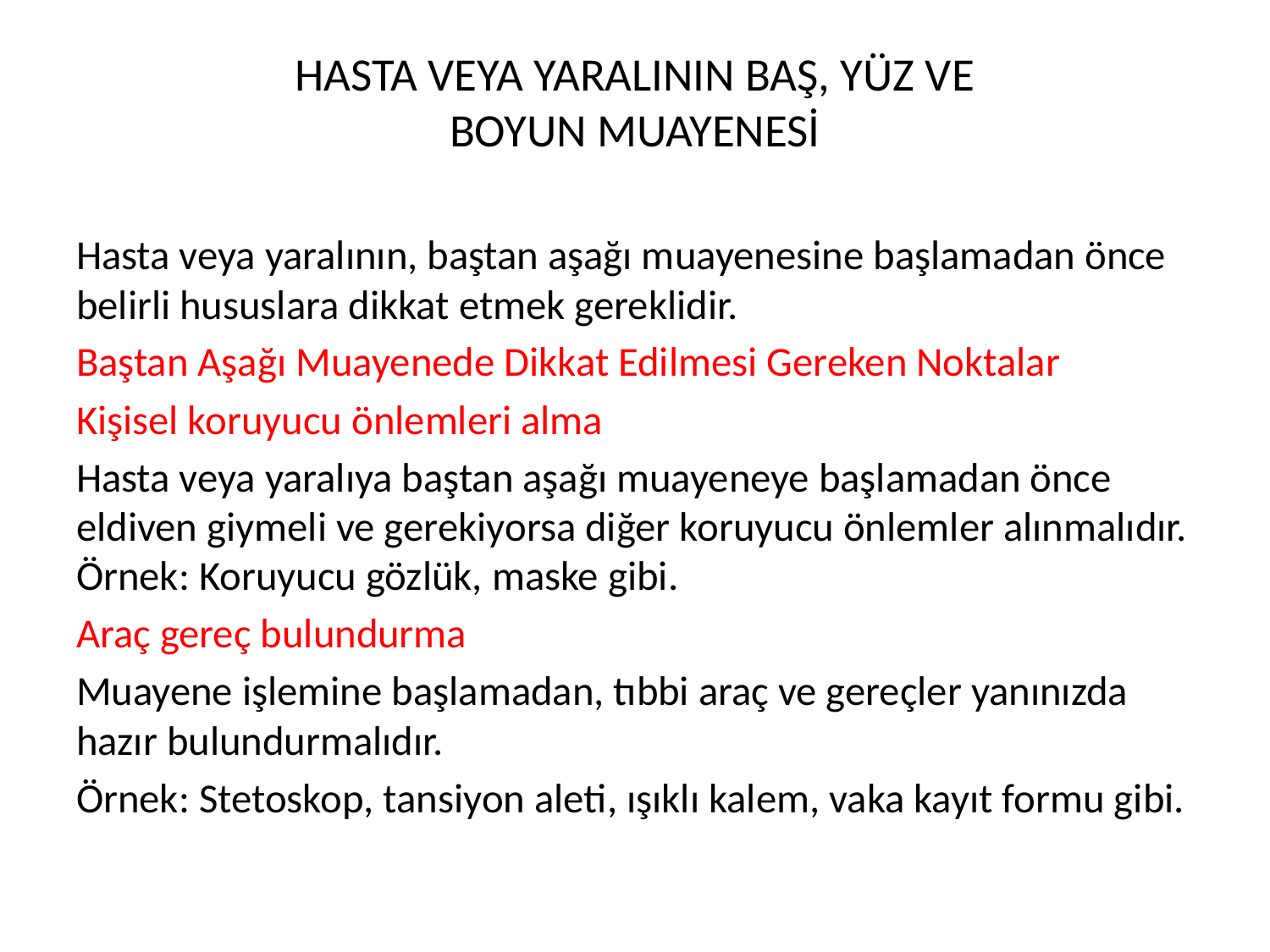

# HASTA VEYA YARALININ BAŞ, YÜZ VE BOYUN MUAYENESİ
Hasta veya yaralının, baştan aşağı muayenesine başlamadan önce belirli hususlara dikkat etmek gereklidir.
Baştan Aşağı Muayenede Dikkat Edilmesi Gereken Noktalar
Kişisel koruyucu önlemleri alma
Hasta veya yaralıya baştan aşağı muayeneye başlamadan önce eldiven giymeli ve gerekiyorsa diğer koruyucu önlemler alınmalıdır. Örnek: Koruyucu gözlük, maske gibi.
Araç gereç bulundurma
Muayene işlemine başlamadan, tıbbi araç ve gereçler yanınızda hazır bulundurmalıdır.
Örnek: Stetoskop, tansiyon aleti, ışıklı kalem, vaka kayıt formu gibi.